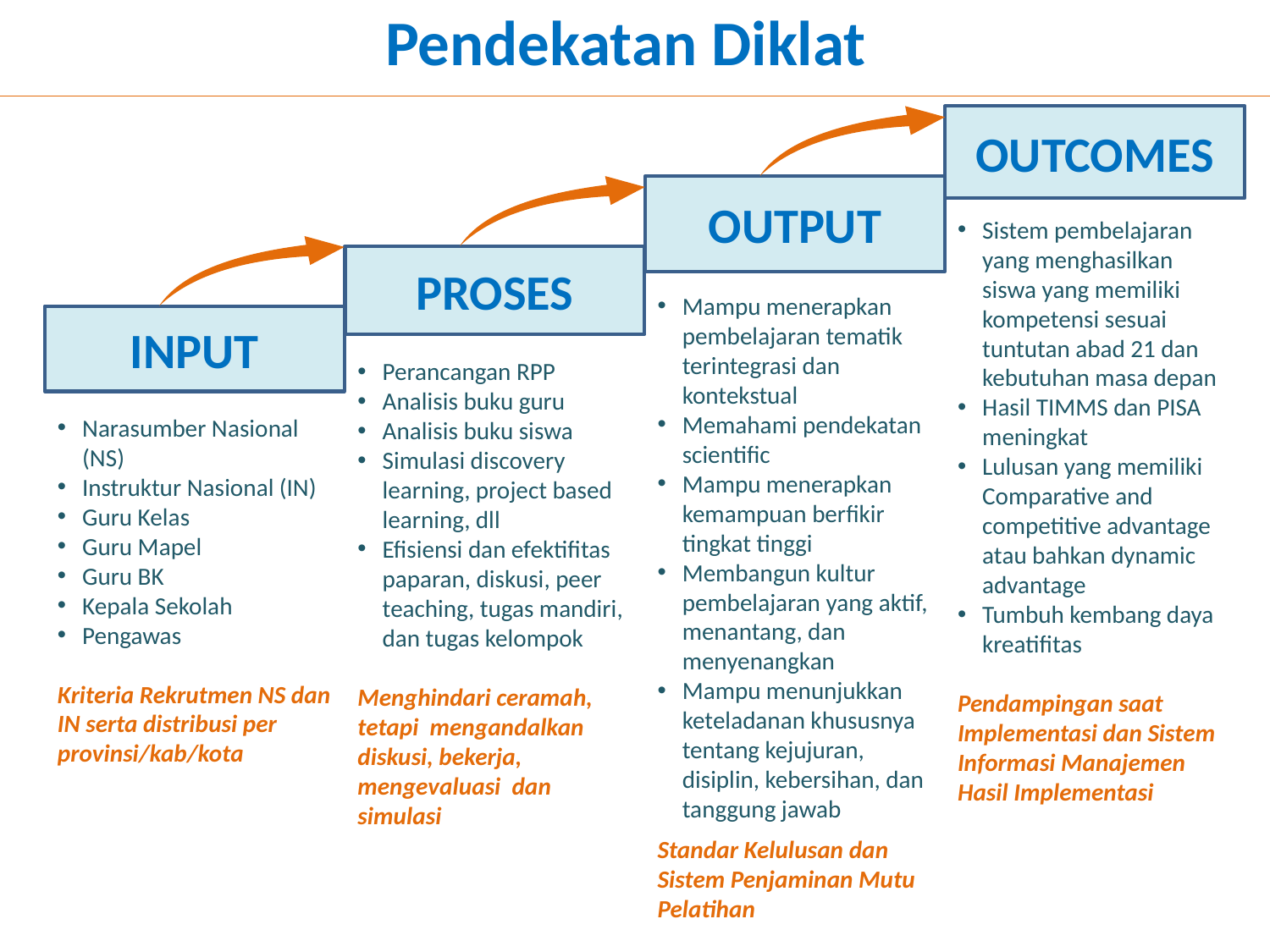

Pendekatan Diklat

OUTCOMES
Sistem pembelajaran yang menghasilkan siswa yang memiliki kompetensi sesuai tuntutan abad 21 dan kebutuhan masa depan
Hasil TIMMS dan PISA meningkat
Lulusan yang memiliki Comparative and competitive advantage atau bahkan dynamic advantage
Tumbuh kembang daya kreatifitas

Pendampingan saat Implementasi dan Sistem Informasi Manajemen  Hasil Implementasi

OUTPUT
Mampu menerapkan pembelajaran tematik terintegrasi dan kontekstual
Memahami pendekatan scientific
Mampu menerapkan kemampuan berfikir tingkat tinggi
Membangun kultur pembelajaran yang aktif, menantang, dan menyenangkan
Mampu menunjukkan keteladanan khususnya tentang kejujuran, disiplin, kebersihan, dan tanggung jawab
Standar Kelulusan dan Sistem Penjaminan Mutu Pelatihan

PROSES
Perancangan RPP
Analisis buku guru
Analisis buku siswa
Simulasi discovery learning, project based learning, dll
Efisiensi dan efektifitas paparan, diskusi, peer teaching, tugas mandiri, dan tugas kelompok

Menghindari ceramah, tetapi  mengandalkan diskusi, bekerja, mengevaluasi  dan simulasi

INPUT
Narasumber Nasional (NS)
Instruktur Nasional (IN)
Guru Kelas
Guru Mapel
Guru BK
Kepala Sekolah
Pengawas

Kriteria Rekrutmen NS dan IN serta distribusi per provinsi/kab/kota